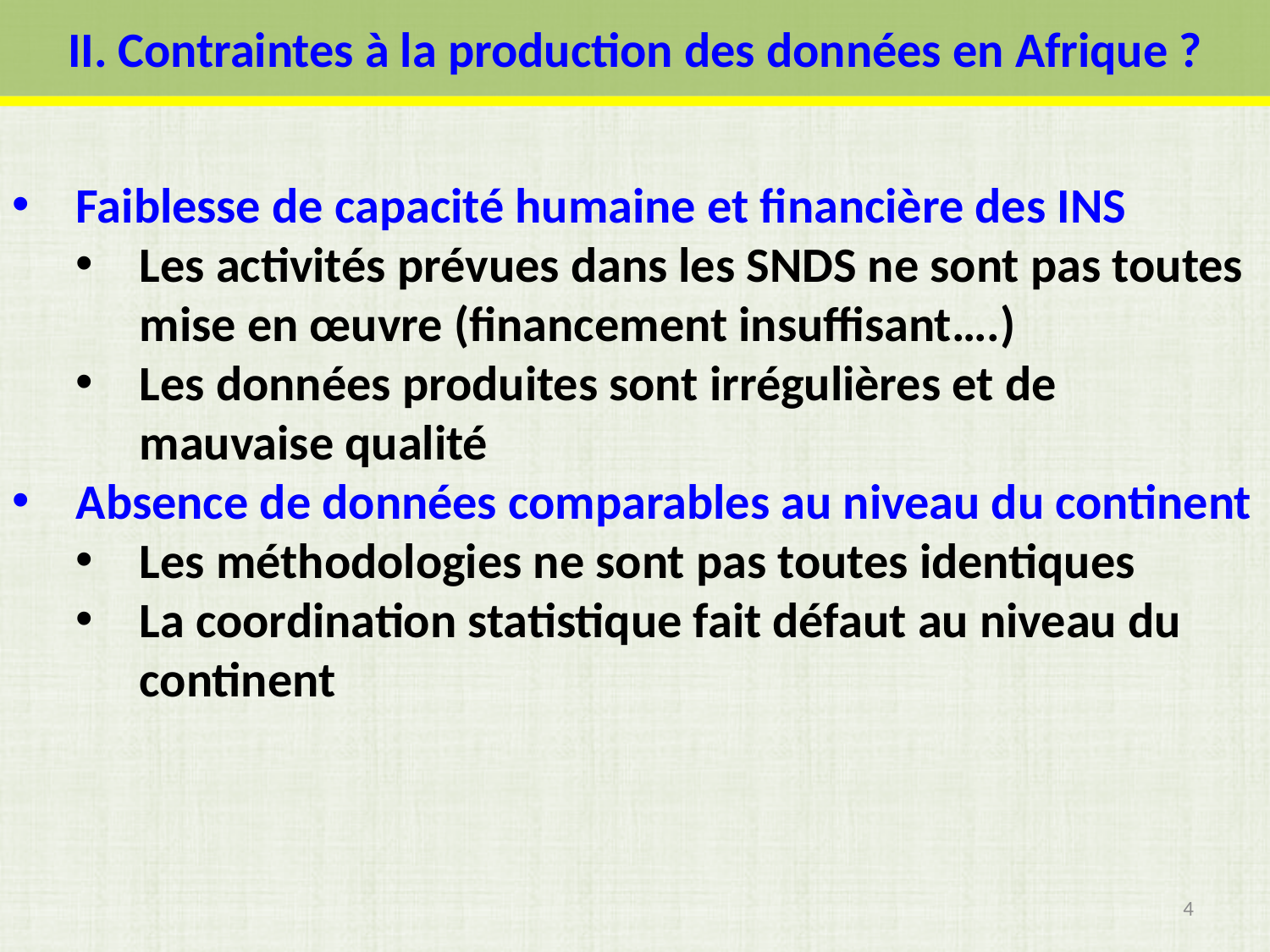

II. Contraintes à la production des données en Afrique ?

Faiblesse de capacité humaine et financière des INS
Les activités prévues dans les SNDS ne sont pas toutes mise en œuvre (financement insuffisant….)
Les données produites sont irrégulières et de mauvaise qualité
Absence de données comparables au niveau du continent
Les méthodologies ne sont pas toutes identiques
La coordination statistique fait défaut au niveau du continent

4